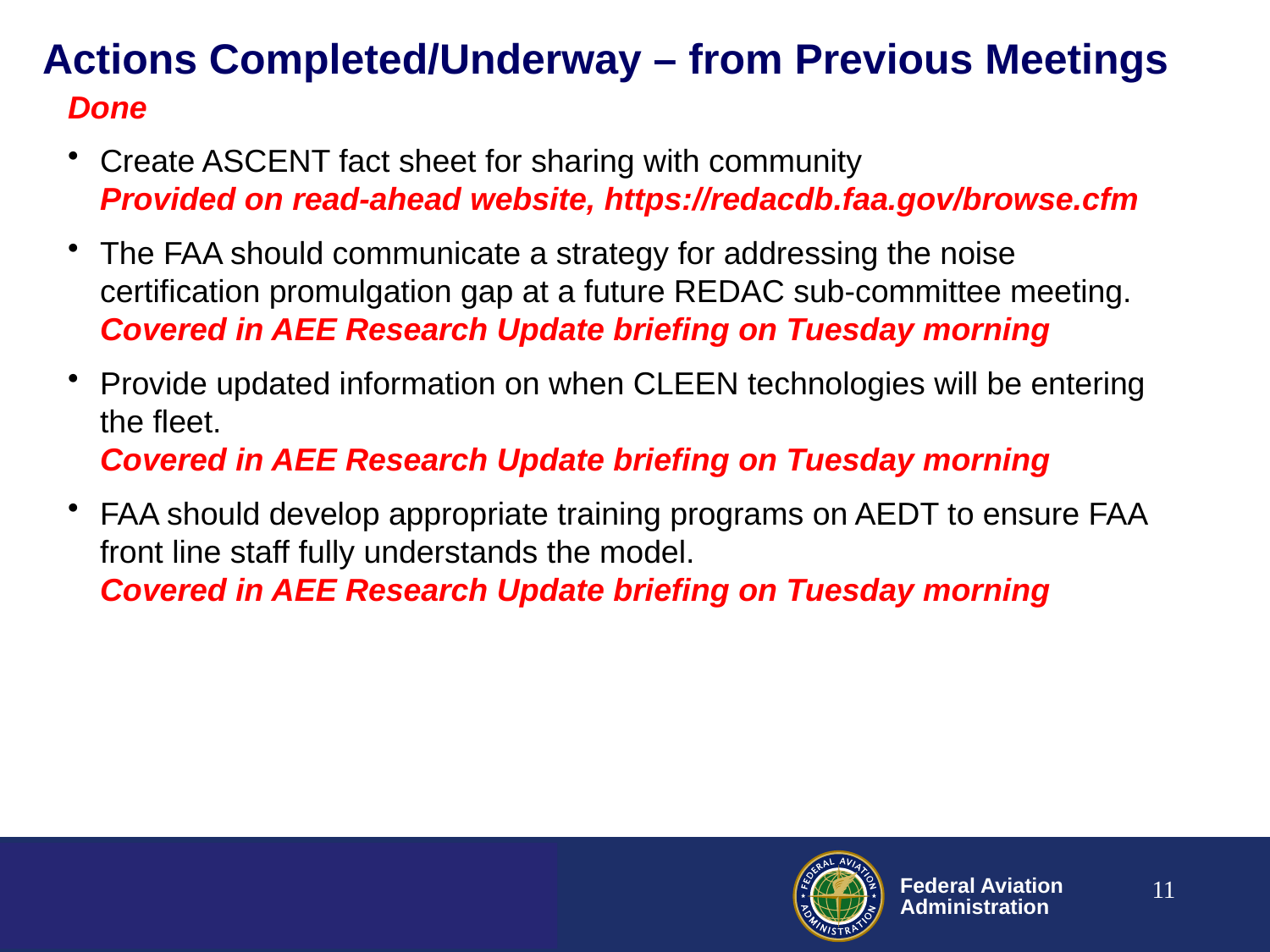

# Actions Completed/Underway – from Previous Meetings
Done
Create ASCENT fact sheet for sharing with community
Provided on read-ahead website, https://redacdb.faa.gov/browse.cfm
The FAA should communicate a strategy for addressing the noise certification promulgation gap at a future REDAC sub-committee meeting.
Covered in AEE Research Update briefing on Tuesday morning
Provide updated information on when CLEEN technologies will be entering the fleet.
Covered in AEE Research Update briefing on Tuesday morning
FAA should develop appropriate training programs on AEDT to ensure FAA front line staff fully understands the model.
Covered in AEE Research Update briefing on Tuesday morning

11